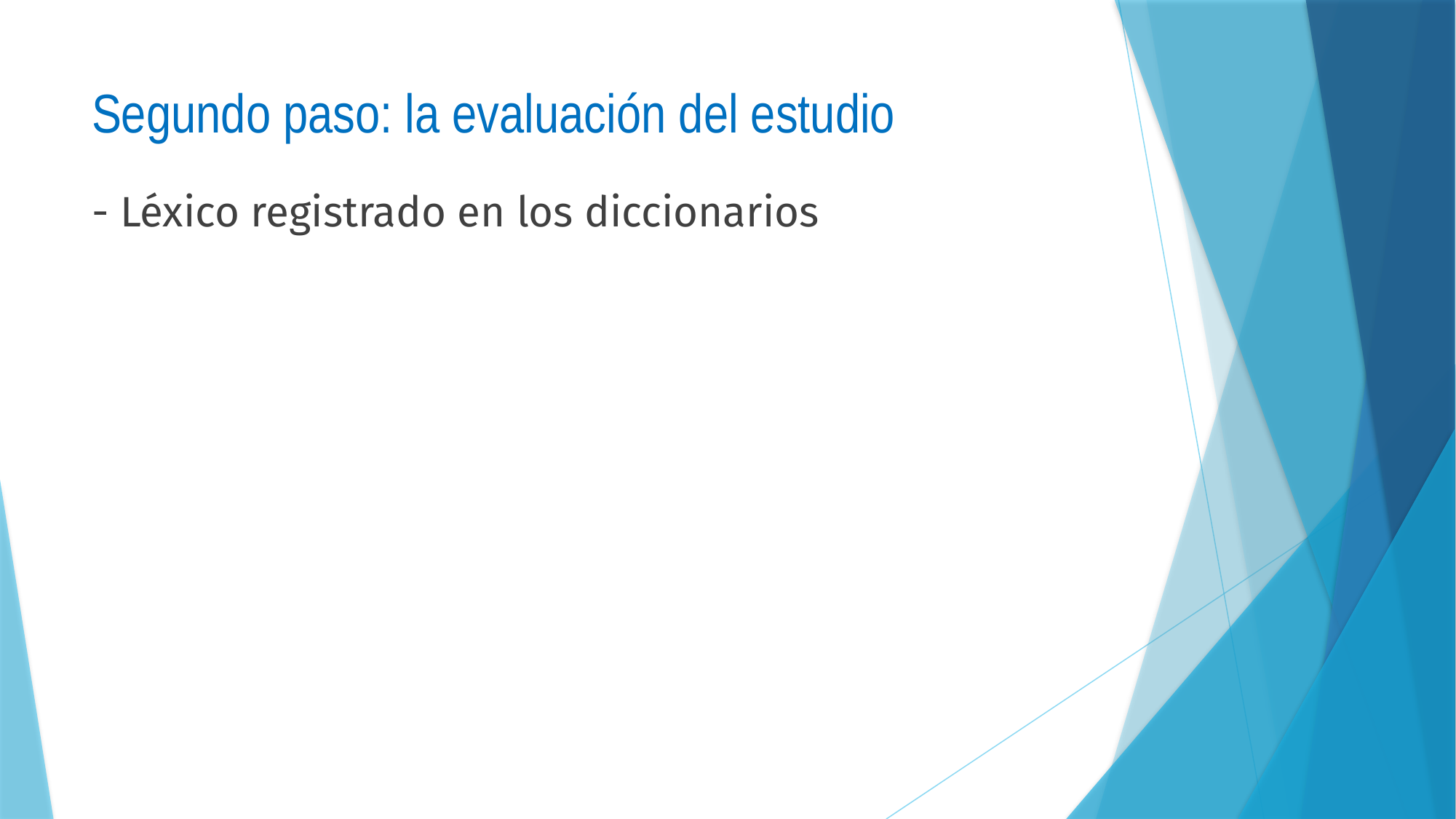

# Segundo paso: la evaluación del estudio
- Léxico registrado en los diccionarios